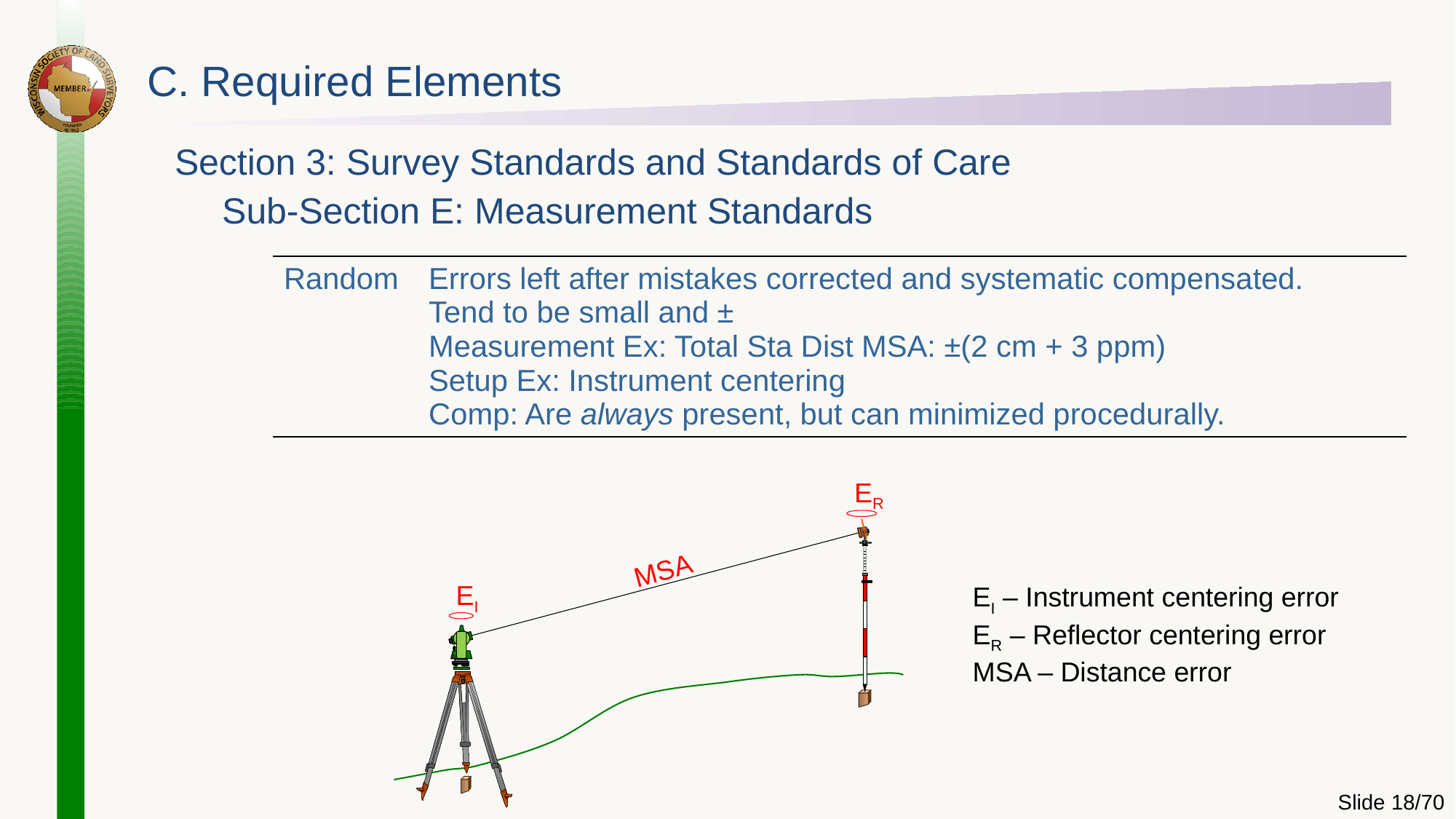

# C. Required Elements
Section 3: Survey Standards and Standards of Care
Sub-Section E: Measurement Standards

| Random | Errors left after mistakes corrected and systematic compensated. Tend to be small and ± Measurement Ex: Total Sta Dist MSA: ±(2 cm + 3 ppm) Setup Ex: Instrument centering Comp: Are always present, but can minimized procedurally. |
| --- | --- |
ER

MSA
EI

EI – Instrument centering error
ER – Reflector centering error
MSA – Distance error